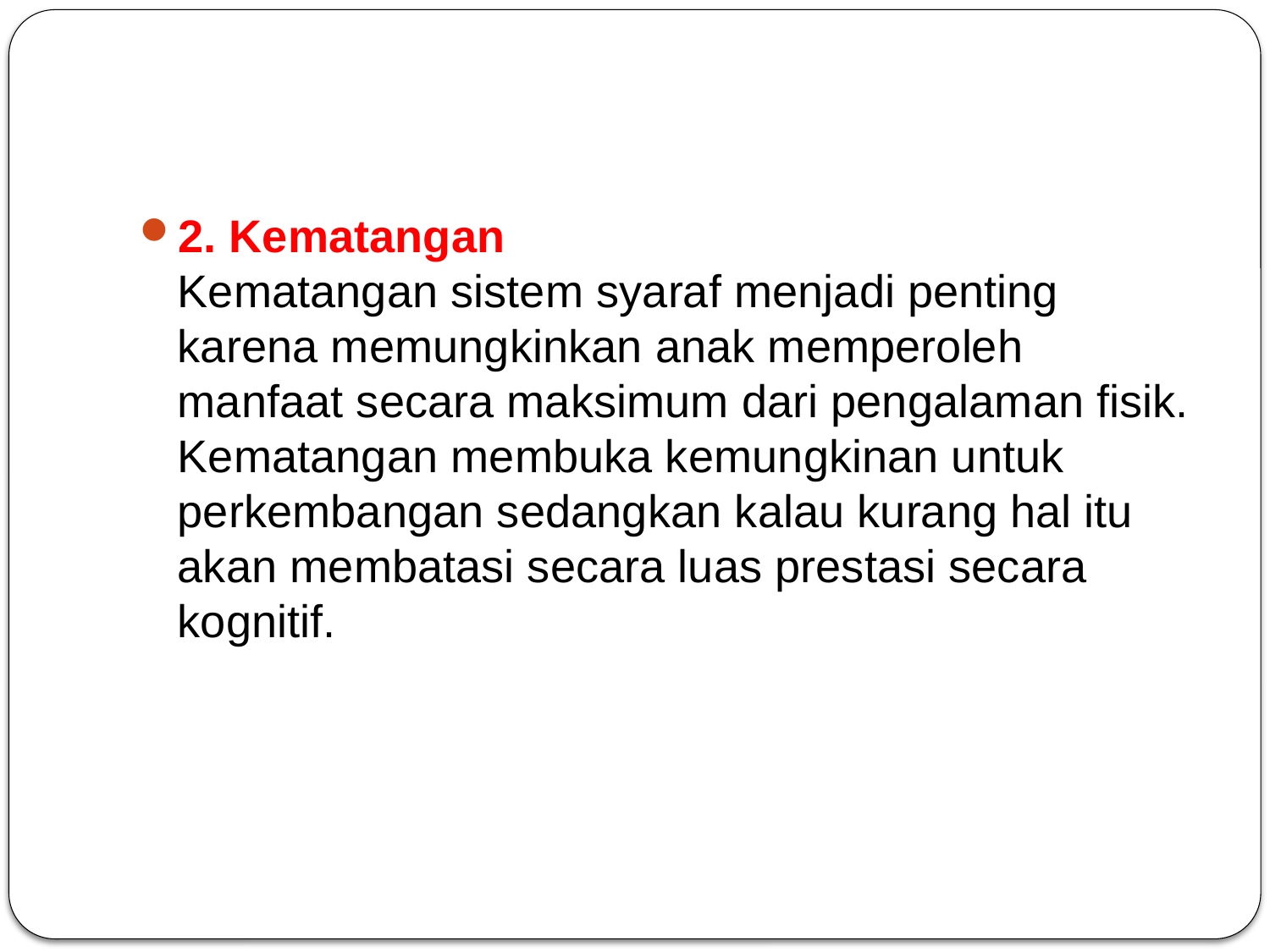

#
2. Kematangan
Kematangan sistem syaraf menjadi penting karena memungkinkan anak memperoleh manfaat secara maksimum dari pengalaman fisik. Kematangan membuka kemungkinan untuk perkembangan sedangkan kalau kurang hal itu akan membatasi secara luas prestasi secara kognitif.